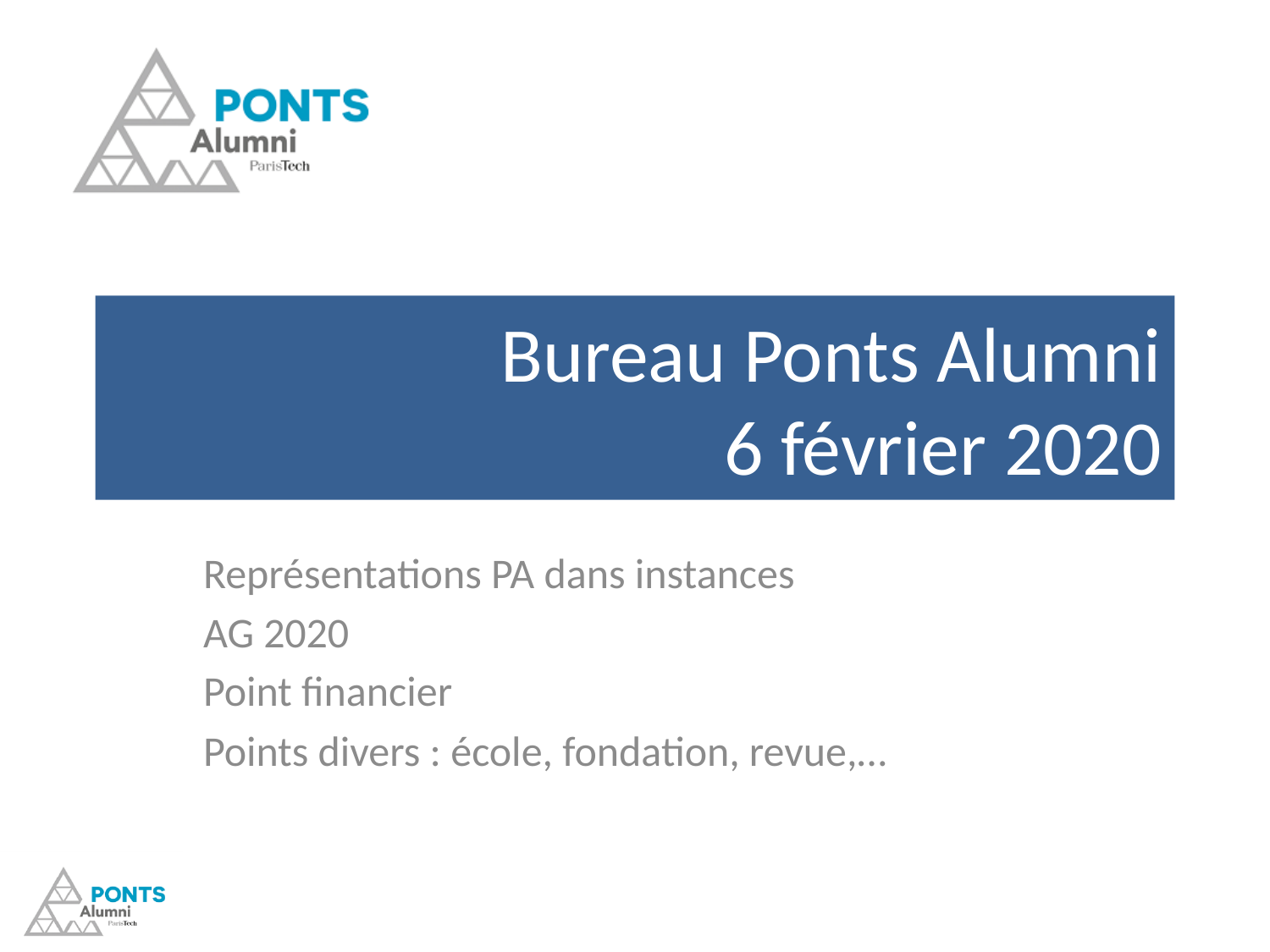

# Bureau Ponts Alumni 6 février 2020
Représentations PA dans instances
AG 2020
Point financier
Points divers : école, fondation, revue,…